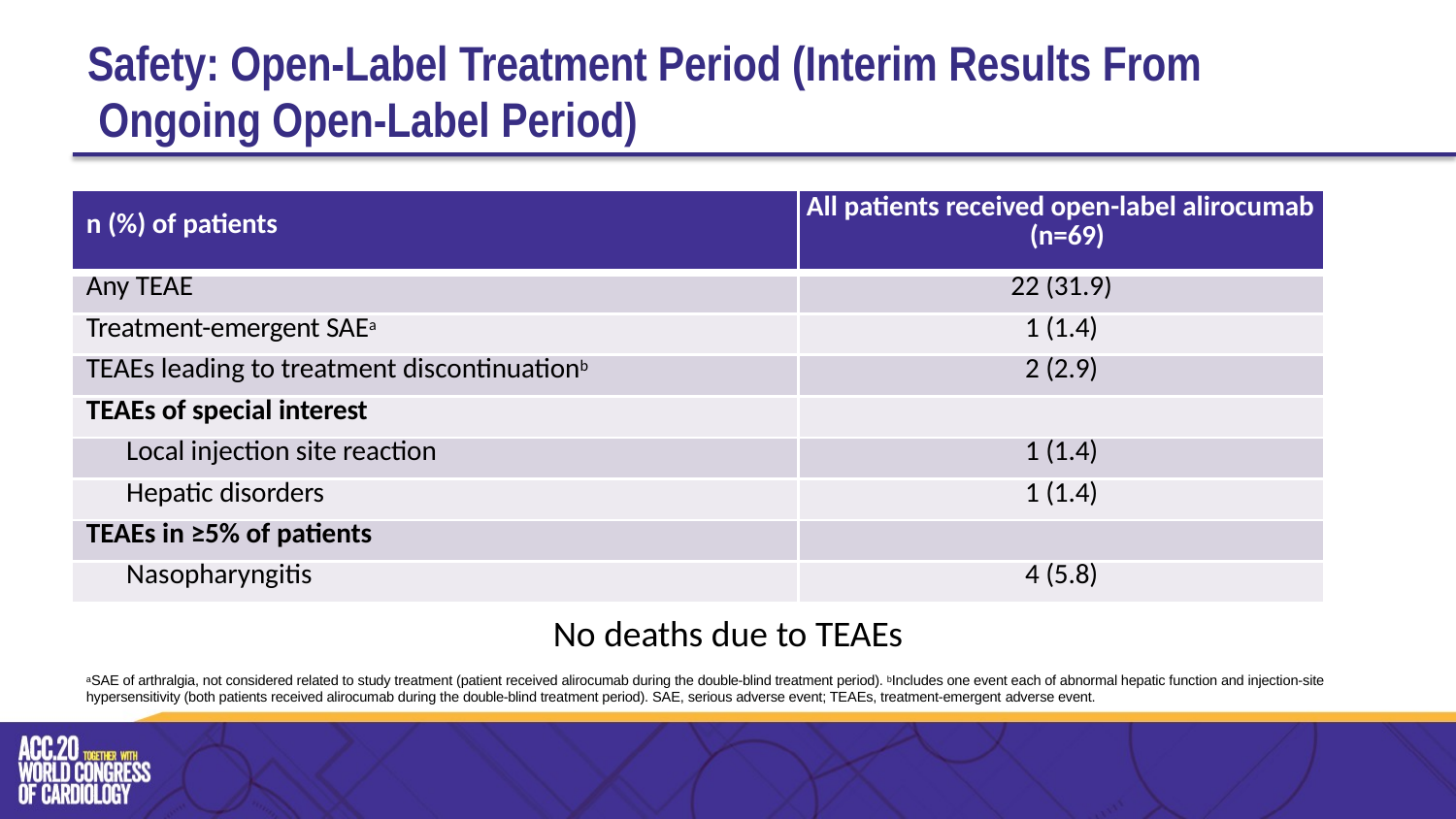

# Safety: Open-Label Treatment Period (Interim Results From  Ongoing Open-Label Period)
| n (%) of patients | All patients received open-label alirocumab (n=69) |
| --- | --- |
| Any TEAE | 22 (31.9) |
| Treatment-emergent SAEa | 1 (1.4) |
| TEAEs leading to treatment discontinuationb | 2 (2.9) |
| TEAEs of special interest |  |
| Local injection site reaction | 1 (1.4) |
| Hepatic disorders | 1 (1.4) |
| TEAEs in ≥5% of patients |  |
| Nasopharyngitis | 4 (5.8) |
No deaths due to TEAEs
aSAE of arthralgia, not considered related to study treatment (patient received alirocumab during the double-blind treatment period). bIncludes one event each of abnormal hepatic function and injection-site  hypersensitivity (both patients received alirocumab during the double-blind treatment period). SAE, serious adverse event; TEAEs, treatment-emergent adverse event.